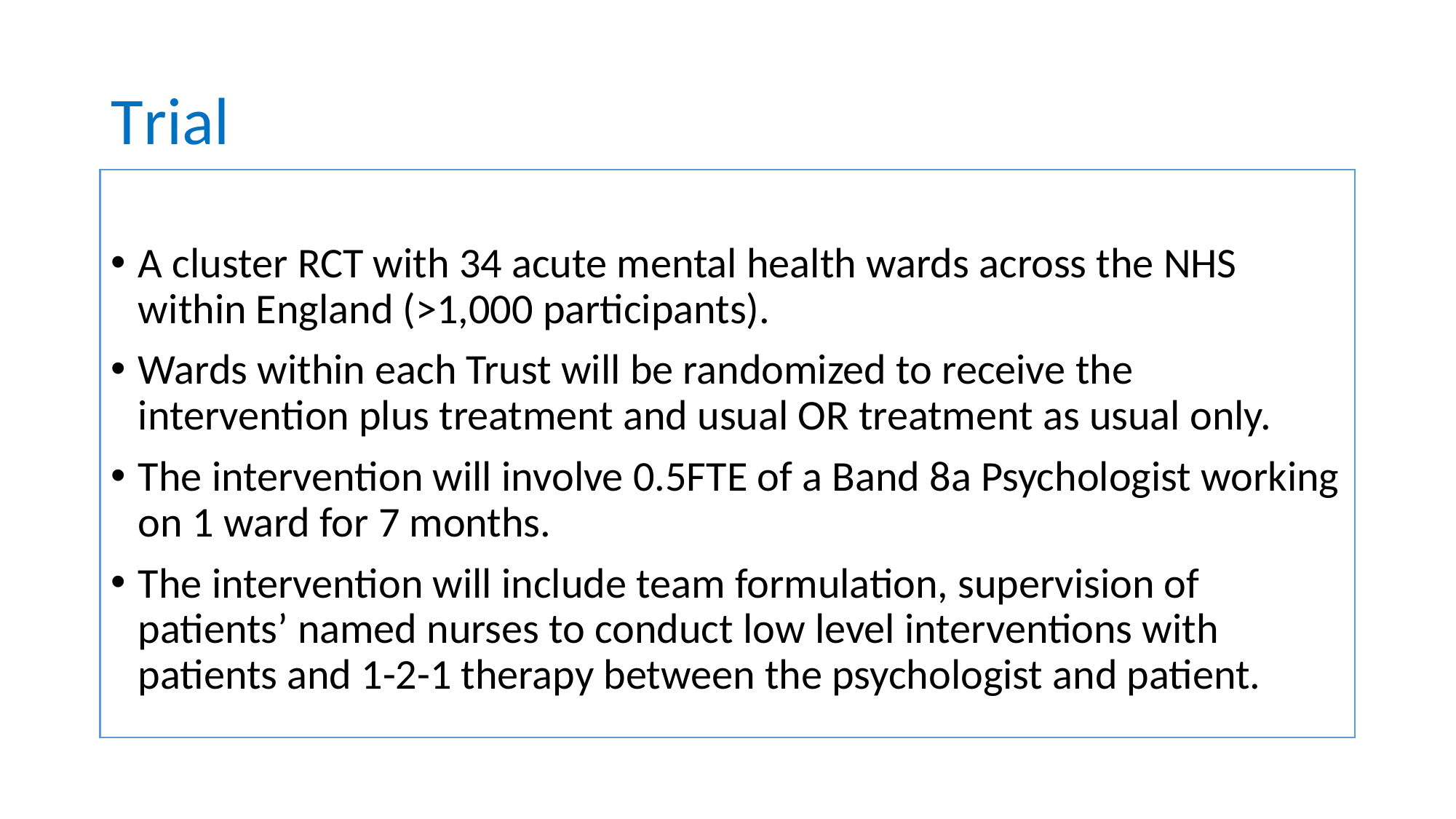

# Trial

A cluster RCT with 34 acute mental health wards across the NHS within England (>1,000 participants).
Wards within each Trust will be randomized to receive the intervention plus treatment and usual OR treatment as usual only.
The intervention will involve 0.5FTE of a Band 8a Psychologist working on 1 ward for 7 months.
The intervention will include team formulation, supervision of patients’ named nurses to conduct low level interventions with patients and 1-2-1 therapy between the psychologist and patient.